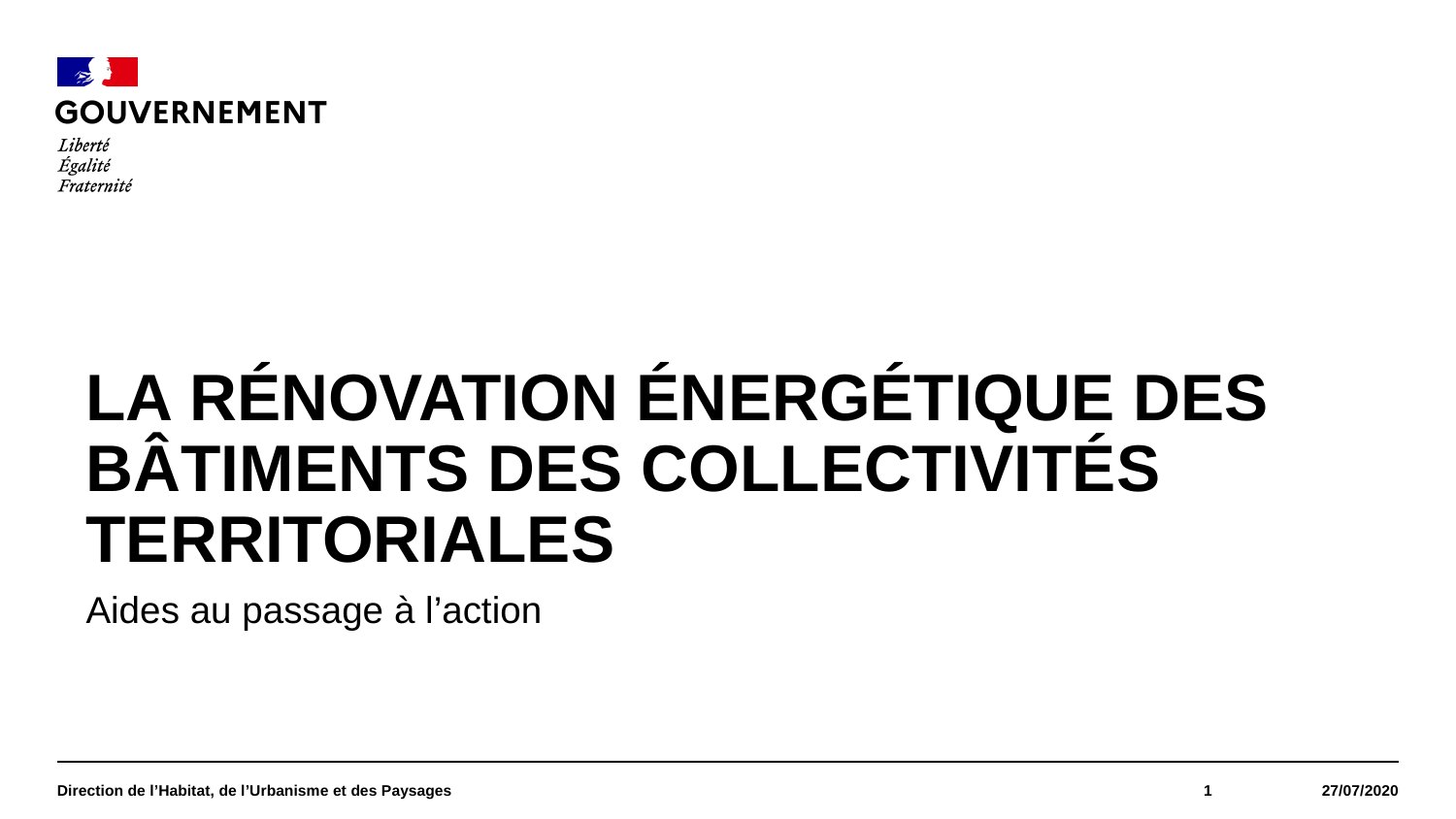

#
la rénovation énergétique des bâtiments des collectivités territoriales
Aides au passage à l’action
Direction de l’Habitat, de l’Urbanisme et des Paysages
1
27/07/2020